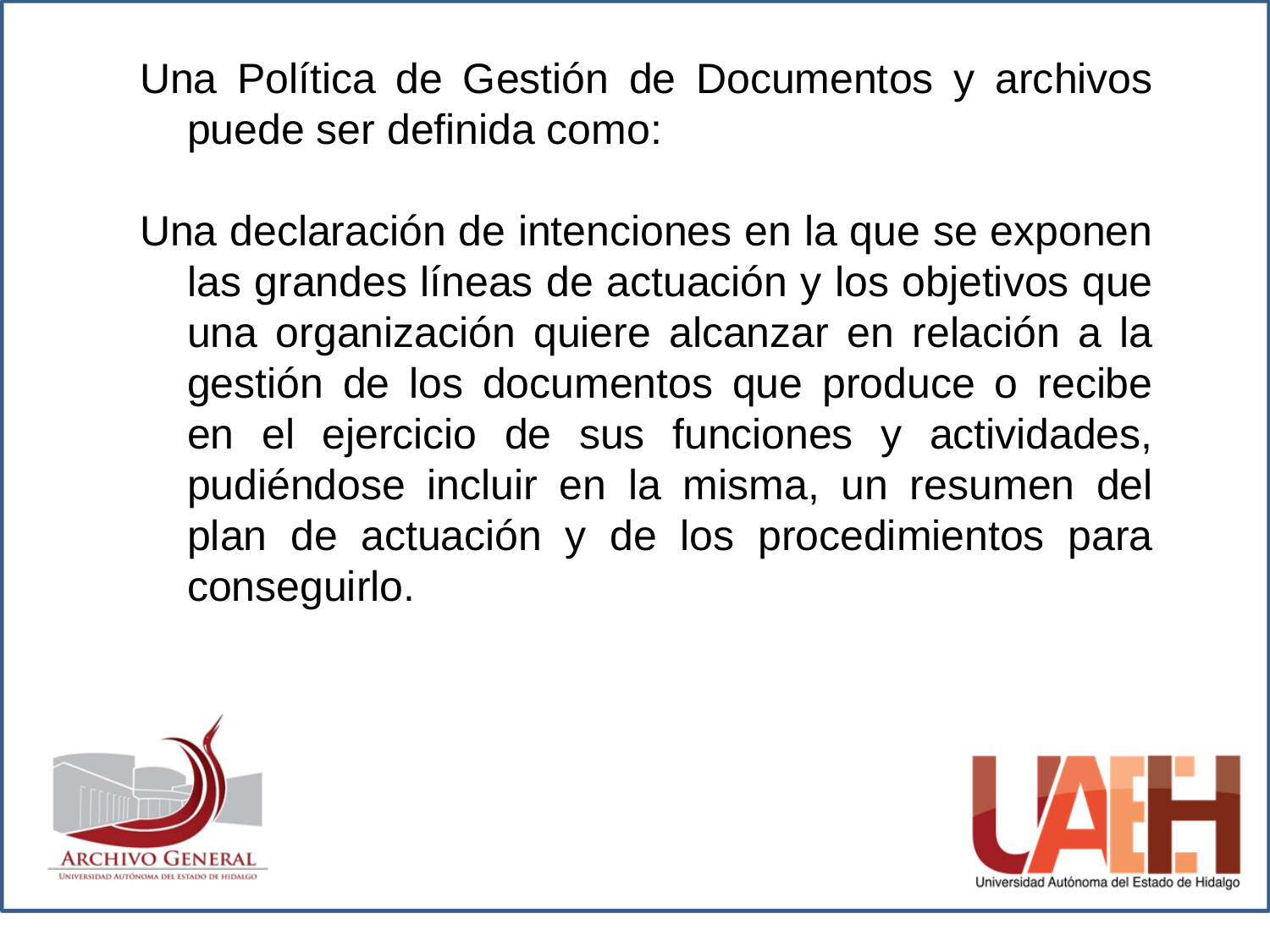

Una Política de Gestión de Documentos y archivos puede ser definida como:

Una declaración de intenciones en la que se exponen las grandes líneas de actuación y los objetivos que una organización quiere alcanzar en relación a la gestión de los documentos que produce o recibe en el ejercicio de sus funciones y actividades, pudiéndose incluir en la misma, un resumen del plan de actuación y de los procedimientos para conseguirlo.

#